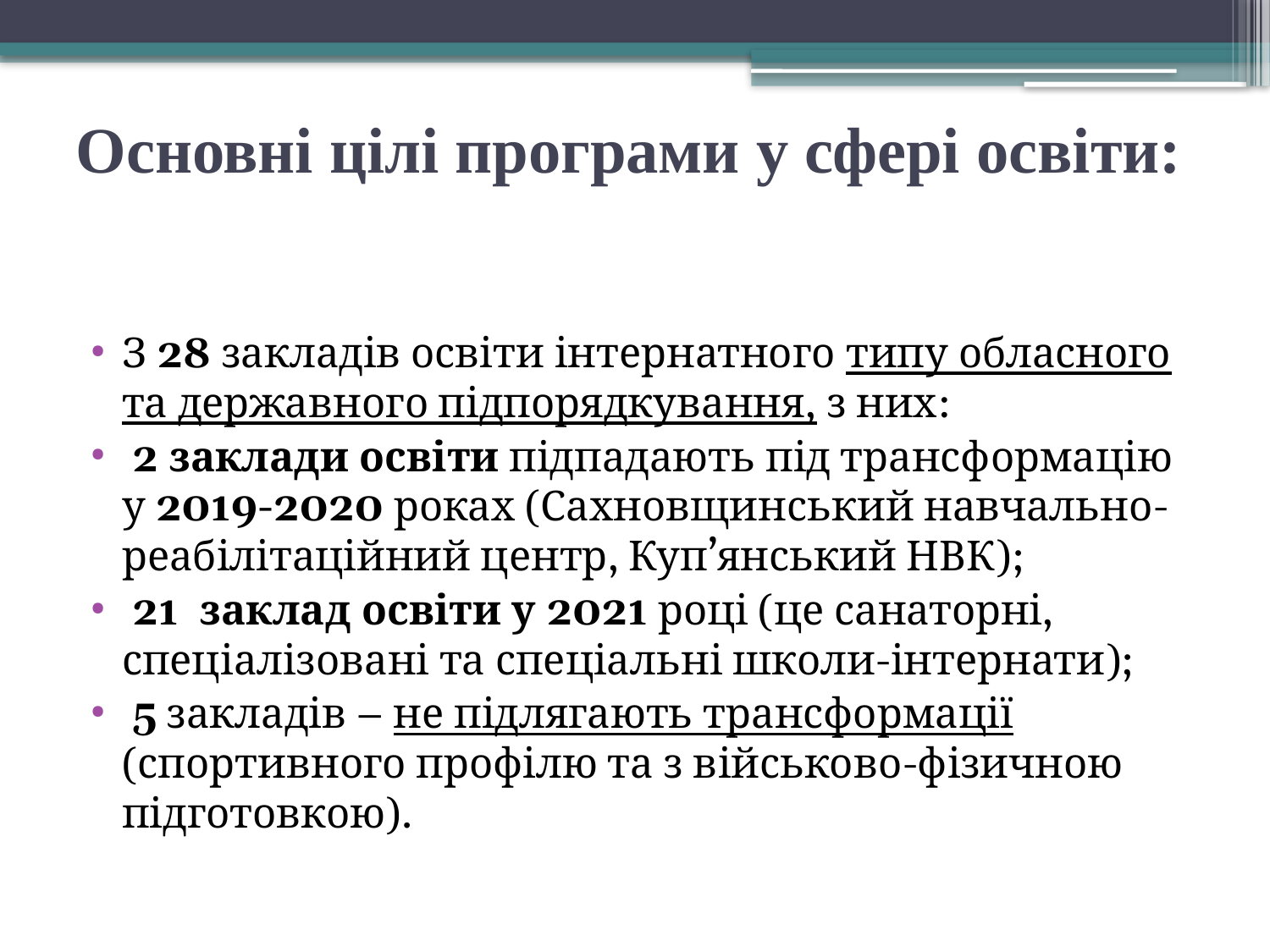

# Основні цілі програми у сфері освіти:

З 28 закладів освіти інтернатного типу обласного та державного підпорядкування, з них:
 2 заклади освіти підпадають під трансформацію у 2019-2020 роках (Сахновщинський навчально-реабілітаційний центр, Куп’янський НВК);
 21  заклад освіти у 2021 році (це санаторні, спеціалізовані та спеціальні школи-інтернати);
 5 закладів – не підлягають трансформації (спортивного профілю та з військово-фізичною підготовкою).